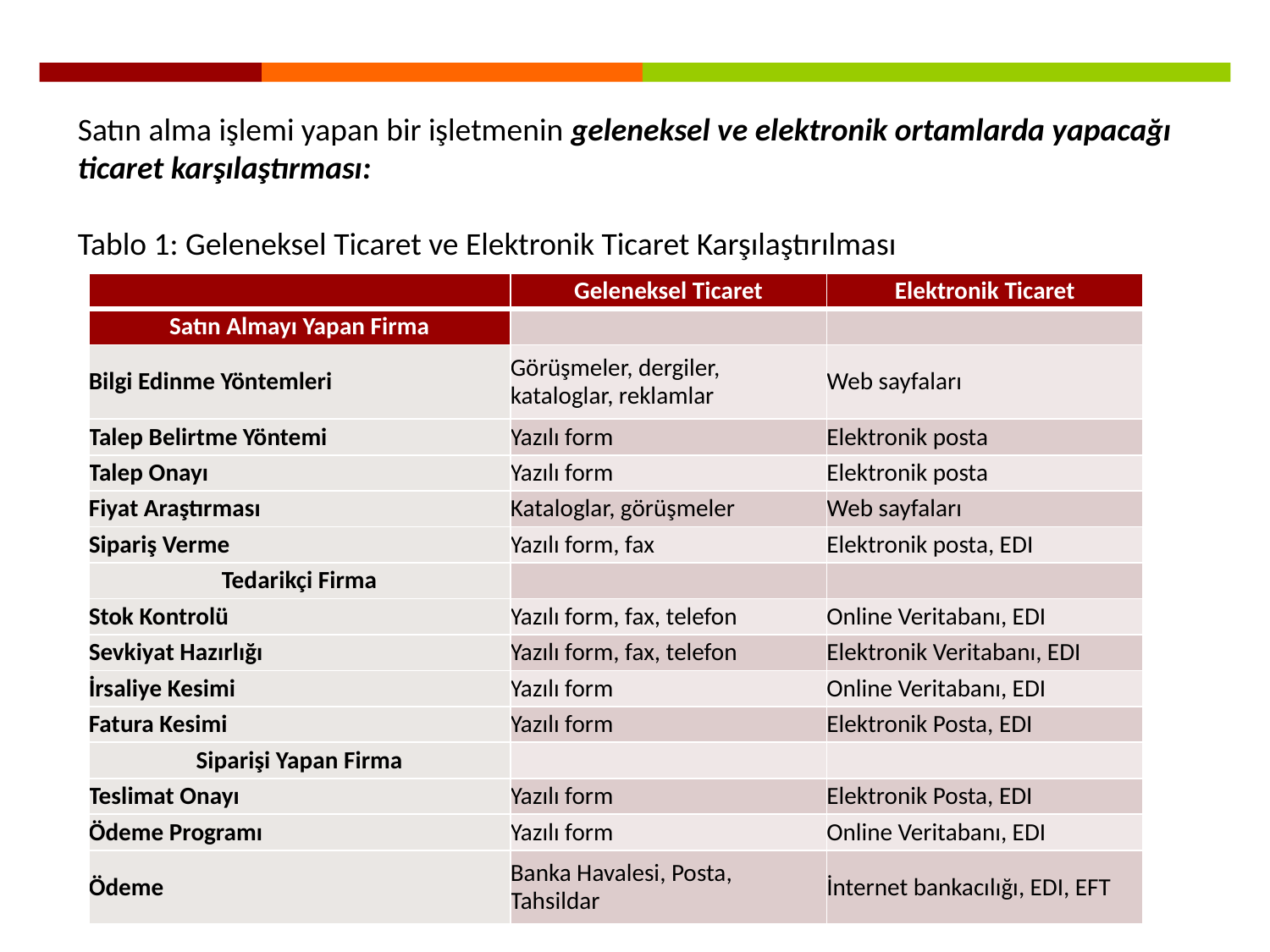

Satın alma işlemi yapan bir işletmenin geleneksel ve elektronik ortamlarda yapacağı ticaret karşılaştırması:

Tablo 1: Geleneksel Ticaret ve Elektronik Ticaret Karşılaştırılması

|  | Geleneksel Ticaret | Elektronik Ticaret |
| --- | --- | --- |
| Satın Almayı Yapan Firma |  |  |
| Bilgi Edinme Yöntemleri | Görüşmeler, dergiler, kataloglar, reklamlar | Web sayfaları |
| Talep Belirtme Yöntemi | Yazılı form | Elektronik posta |
| Talep Onayı | Yazılı form | Elektronik posta |
| Fiyat Araştırması | Kataloglar, görüşmeler | Web sayfaları |
| Sipariş Verme | Yazılı form, fax | Elektronik posta, EDI |
| Tedarikçi Firma |  |  |
| Stok Kontrolü | Yazılı form, fax, telefon | Online Veritabanı, EDI |
| Sevkiyat Hazırlığı | Yazılı form, fax, telefon | Elektronik Veritabanı, EDI |
| İrsaliye Kesimi | Yazılı form | Online Veritabanı, EDI |
| Fatura Kesimi | Yazılı form | Elektronik Posta, EDI |
| Siparişi Yapan Firma |  |  |
| Teslimat Onayı | Yazılı form | Elektronik Posta, EDI |
| Ödeme Programı | Yazılı form | Online Veritabanı, EDI |
| Ödeme | Banka Havalesi, Posta, Tahsildar | İnternet bankacılığı, EDI, EFT |